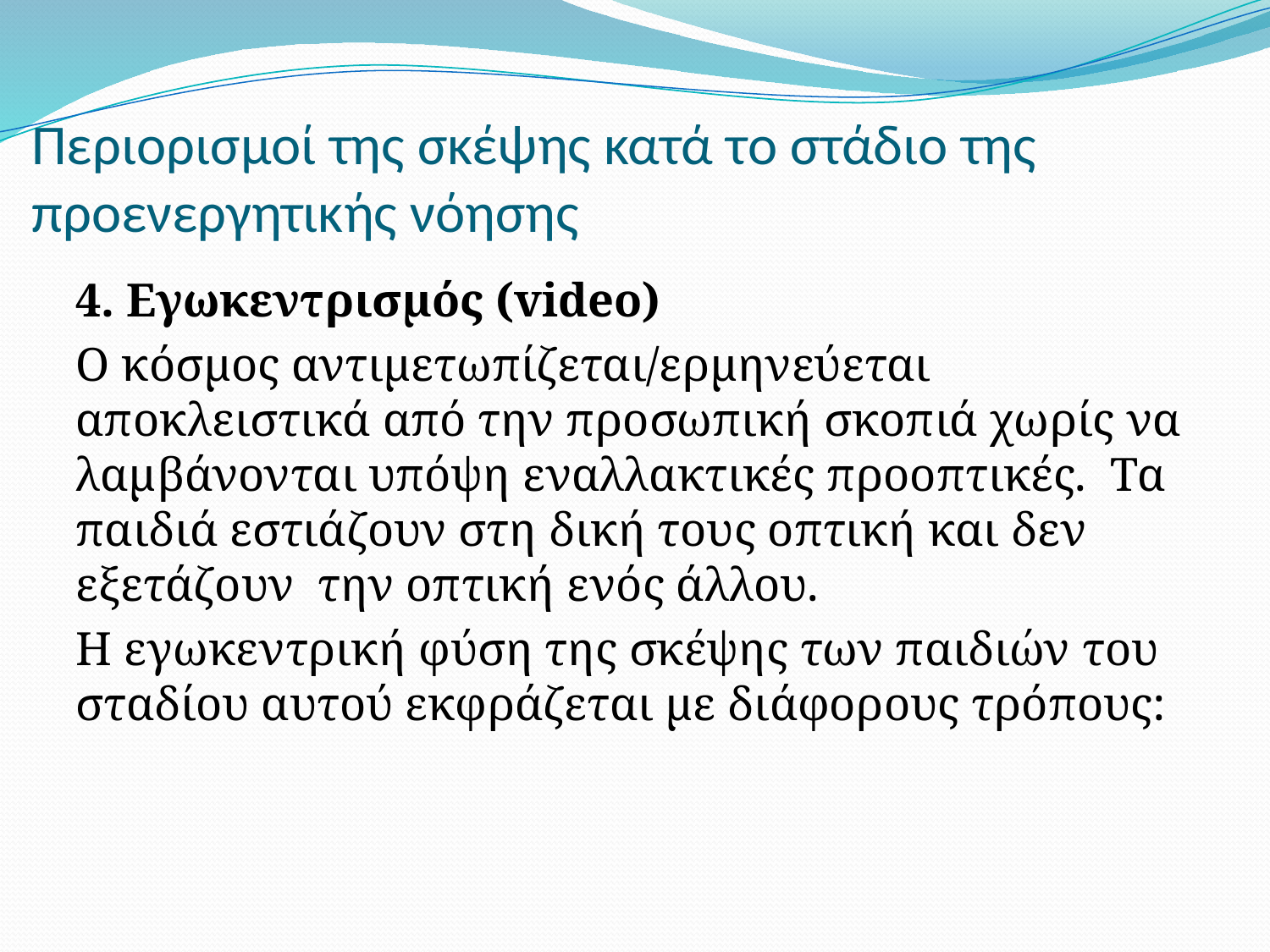

# Περιορισμοί της σκέψης κατά το στάδιο της προενεργητικής νόησης
4. Εγωκεντρισμός (video)
Ο κόσμος αντιμετωπίζεται/ερμηνεύεται αποκλειστικά από την προσωπική σκοπιά χωρίς να λαμβάνονται υπόψη εναλλακτικές προοπτικές.  Τα παιδιά εστιάζουν στη δική τους οπτική και δεν εξετάζουν  την οπτική ενός άλλου.
Η εγωκεντρική φύση της σκέψης των παιδιών του σταδίου αυτού εκφράζεται με διάφορους τρόπους: